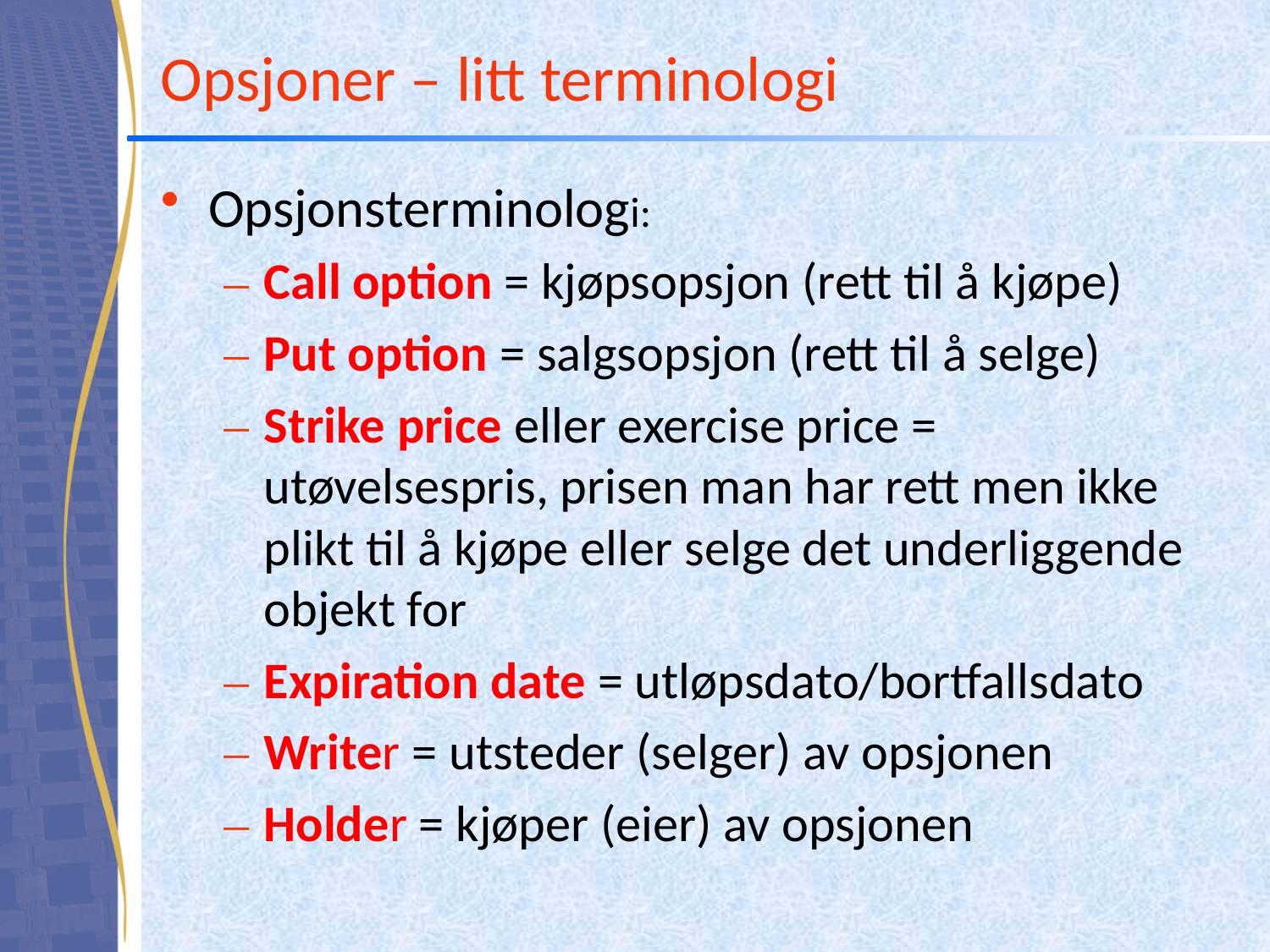

# Opsjoner – litt terminologi
Opsjonsterminologi:
Call option = kjøpsopsjon (rett til å kjøpe)
Put option = salgsopsjon (rett til å selge)
Strike price eller exercise price = utøvelsespris, prisen man har rett men ikke plikt til å kjøpe eller selge det underliggende objekt for
Expiration date = utløpsdato/bortfallsdato
Writer = utsteder (selger) av opsjonen
Holder = kjøper (eier) av opsjonen